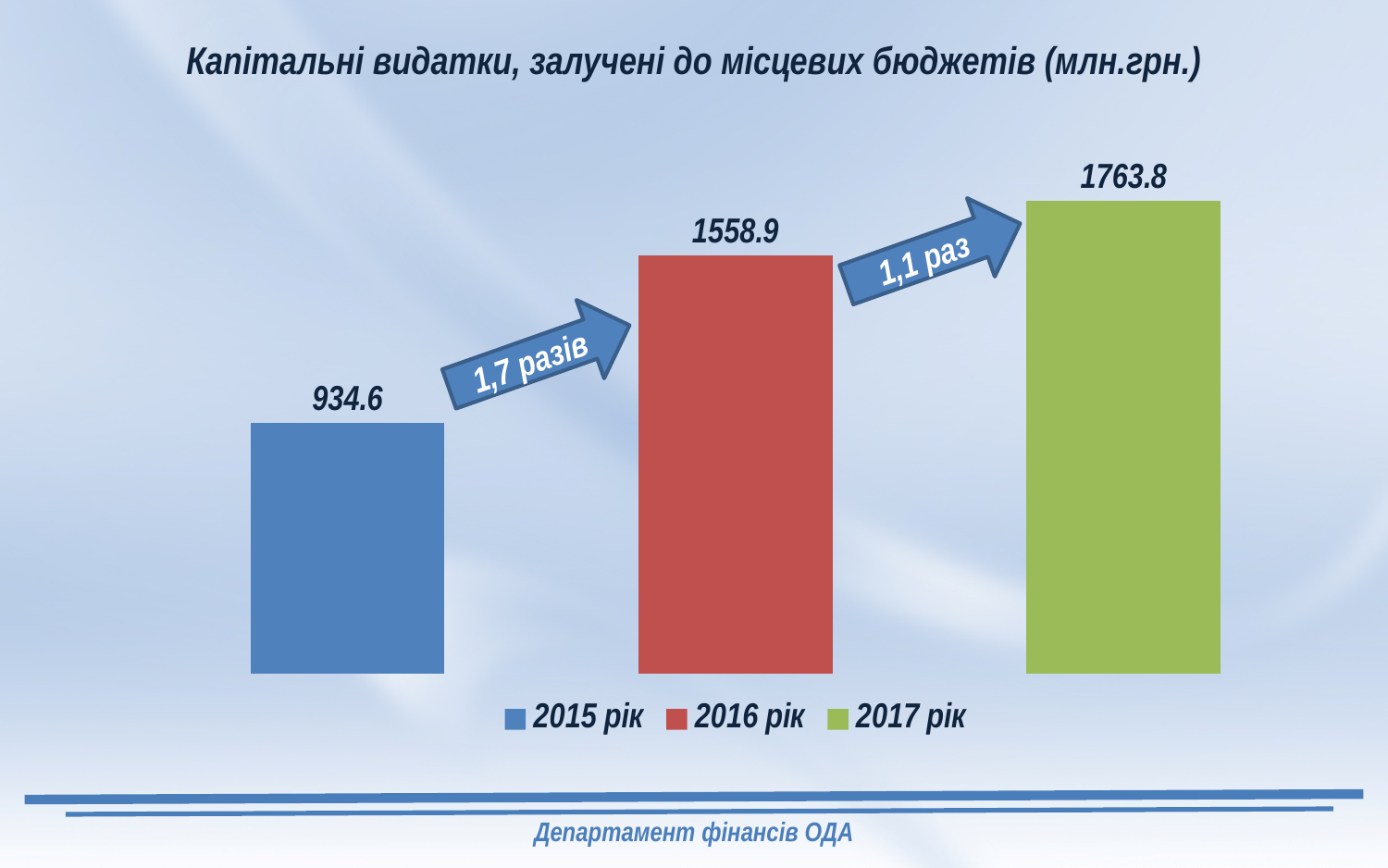

Капітальні видатки, залучені до місцевих бюджетів (млн.грн.)

### Chart

| Category | 2015 рік | 2016 рік | 2017 рік |
|---|---|---|---|
| Капітальні видатки, залучені до місцевих бюджетів | 934.6 | 1558.9 | 1763.8 |
1,1 раз
1,7 разів
Департамент фінансів ОДА